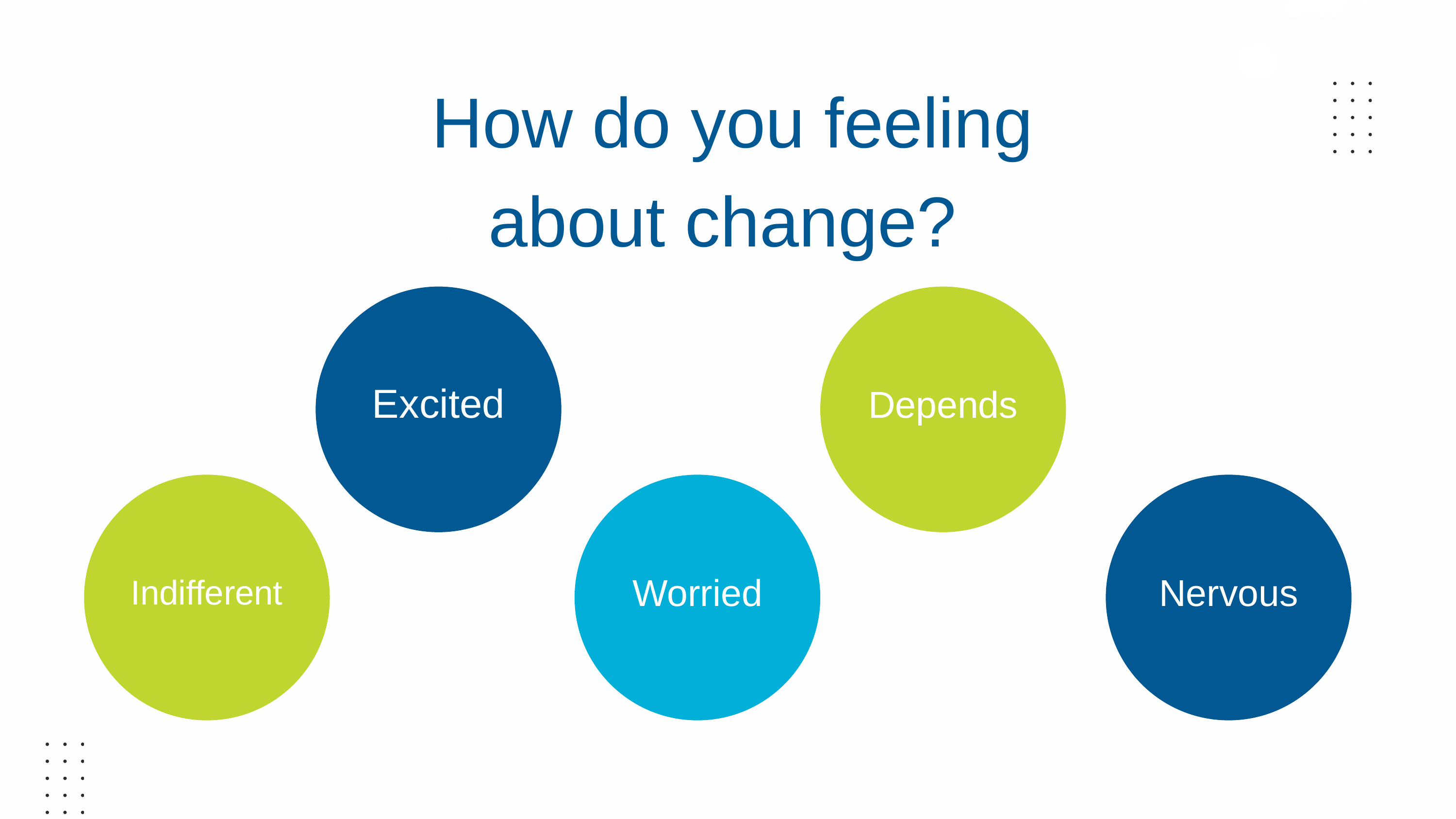

How do you feeling
about change?

Excited

Depends

Indifferent

Worried

Nervous